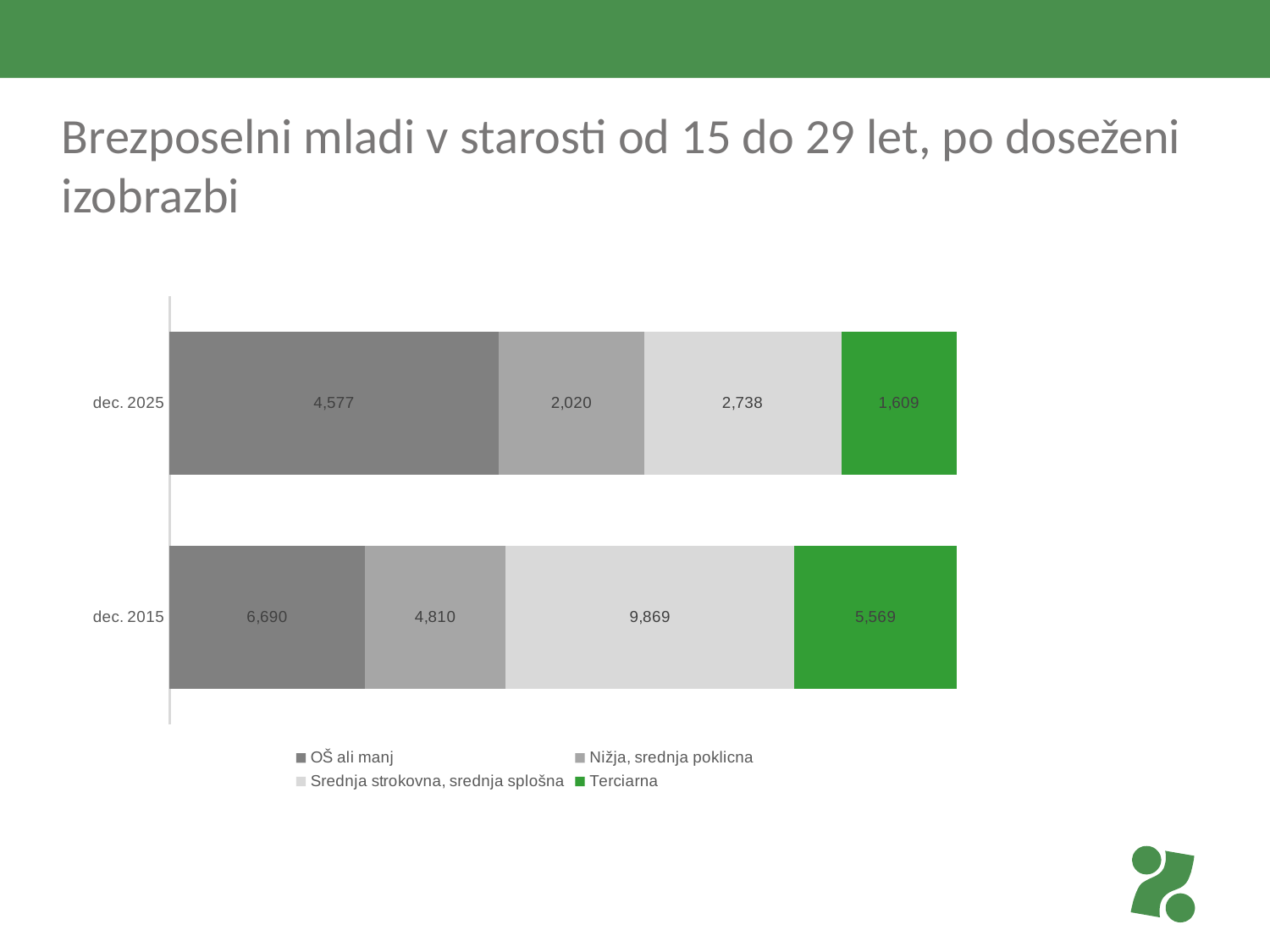

# Brezposelni mladi v starosti od 15 do 29 let, po doseženi izobrazbi

### Chart

| Category | OŠ ali manj | Nižja, srednja poklicna | Srednja strokovna, srednja splošna | Terciarna |
|---|---|---|---|---|
| dec. 2015 | 6690.0 | 4810.0 | 9869.0 | 5569.0 |
| dec. 2025 | 4577.0 | 2020.0 | 2738.0 | 1609.0 |